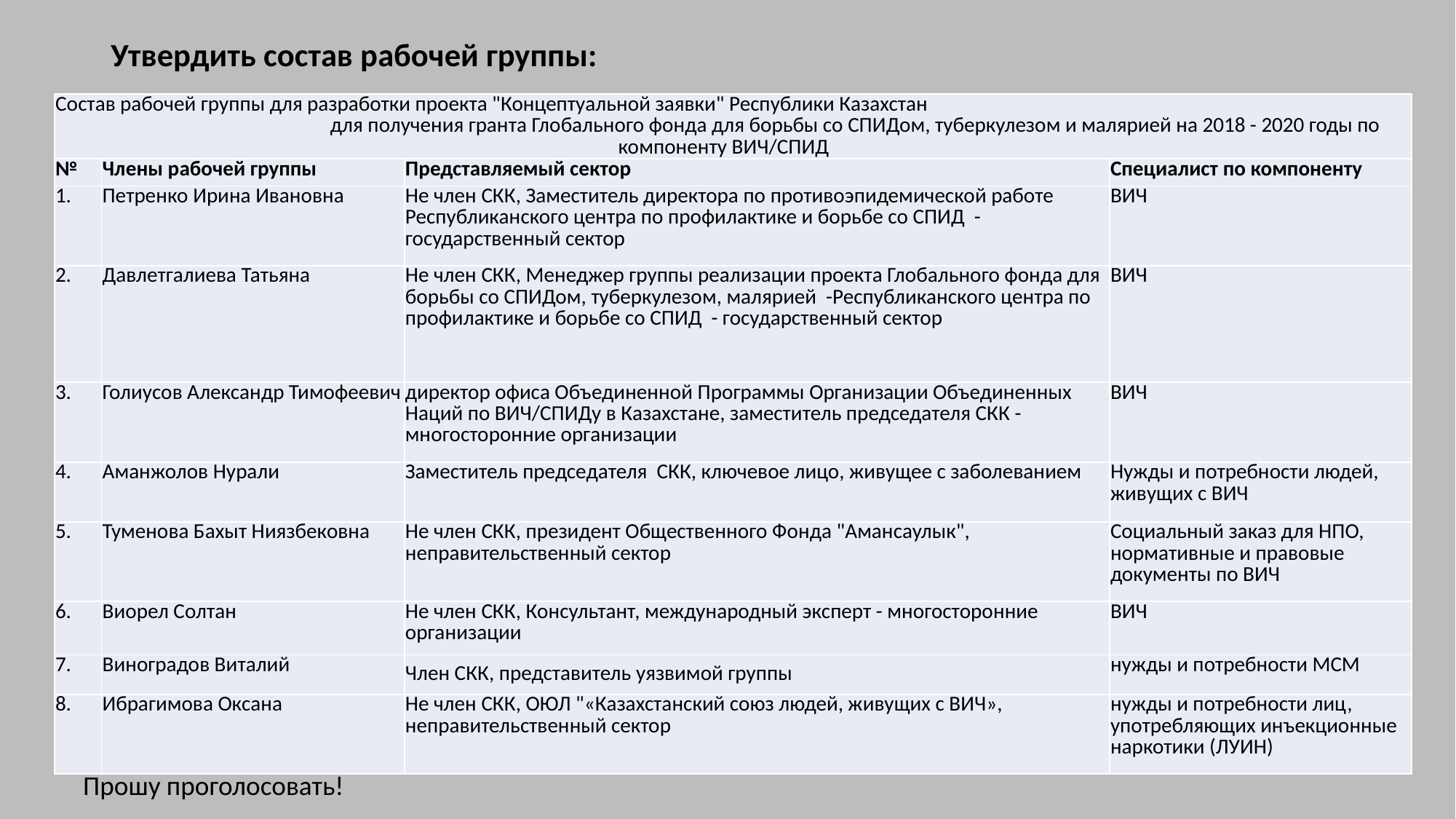

# Утвердить состав рабочей группы:
| Состав рабочей группы для разработки проекта "Концептуальной заявки" Республики Казахстан для получения гранта Глобального фонда для борьбы со СПИДом, туберкулезом и малярией на 2018 - 2020 годы по компоненту ВИЧ/СПИД |  |  |  |
| --- | --- | --- | --- |
| № | Члены рабочей группы | Представляемый сектор | Специалист по компоненту |
| 1. | Петренко Ирина Ивановна | Не член СКК, Заместитель директора по противоэпидемической работе Республиканского центра по профилактике и борьбе со СПИД - государственный сектор | ВИЧ |
| 2. | Давлетгалиева Татьяна | Не член СКК, Менеджер группы реализации проекта Глобального фонда для борьбы со СПИДом, туберкулезом, малярией -Республиканского центра по профилактике и борьбе со СПИД - государственный сектор | ВИЧ |
| 3. | Голиусов Александр Тимофеевич | директор офиса Объединенной Программы Организации Объединенных Наций по ВИЧ/СПИДу в Казахстане, заместитель председателя СКК - многосторонние организации | ВИЧ |
| 4. | Аманжолов Нурали | Заместитель председателя СКК, ключевое лицо, живущее с заболеванием | Нужды и потребности людей, живущих с ВИЧ |
| 5. | Туменова Бахыт Ниязбековна | Не член СКК, президент Общественного Фонда "Амансаулык", неправительственный сектор | Социальный заказ для НПО, нормативные и правовые документы по ВИЧ |
| 6. | Виорел Солтан | Не член СКК, Консультант, международный эксперт - многосторонние организации | ВИЧ |
| 7. | Виноградов Виталий | Член СКК, представитель уязвимой группы | нужды и потребности МСМ |
| 8. | Ибрагимова Оксана | Не член СКК, ОЮЛ "«Казахстанский союз людей, живущих с ВИЧ», неправительственный сектор | нужды и потребности лиц, употребляющих инъекционные наркотики (ЛУИН) |
Прошу проголосовать!